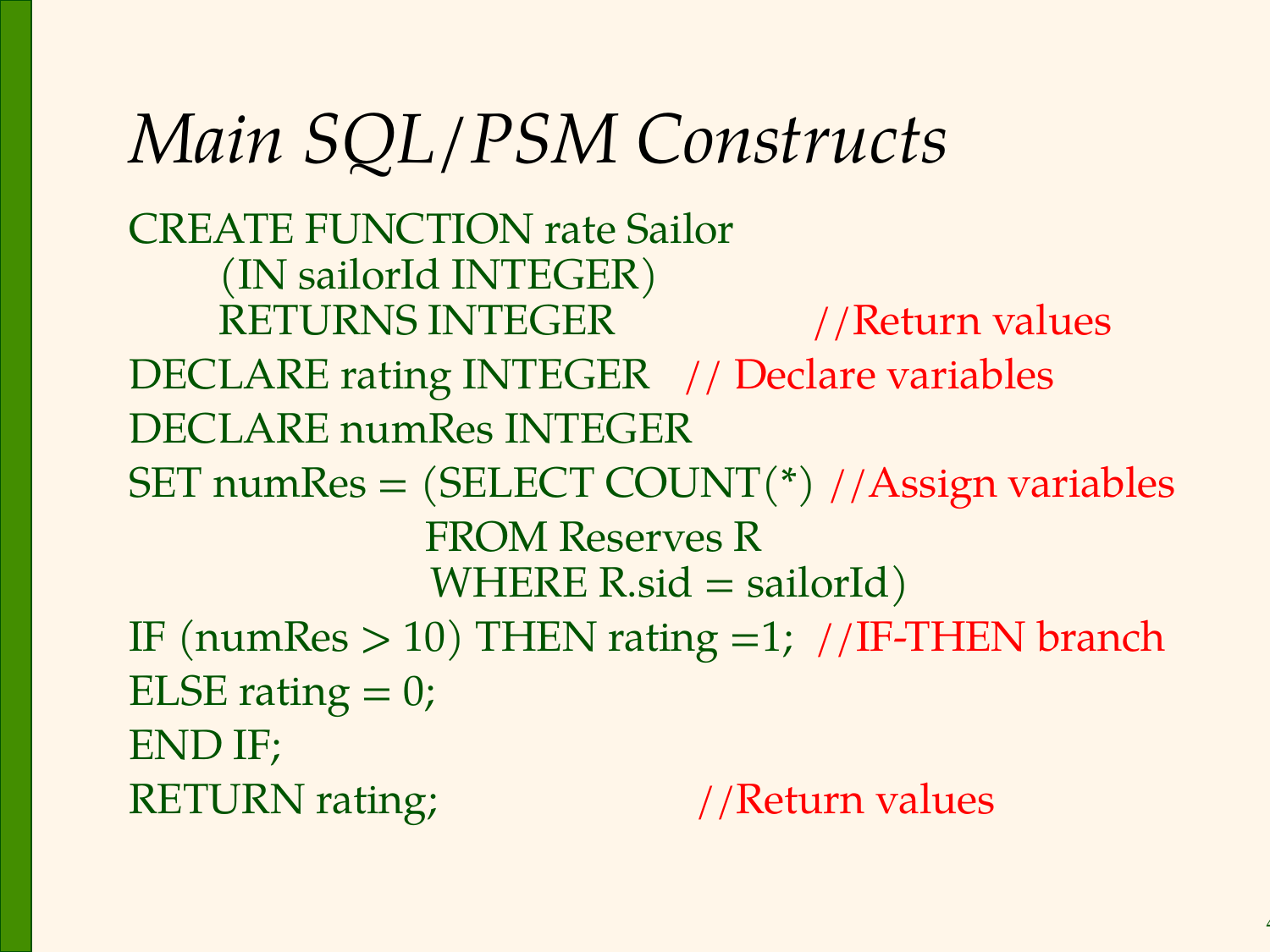

# Main SQL/PSM Constructs
CREATE FUNCTION rate Sailor
    (IN sailorId INTEGER)
    RETURNS INTEGER 		//Return values
DECLARE rating INTEGER   // Declare variables
DECLARE numRes INTEGER
SET numRes = (SELECT COUNT(*) //Assign variables
                            FROM Reserves R
                        WHERE R.sid = sailorId)
IF (numRes > 10) THEN rating =1;  //IF-THEN branch
ELSE rating = 0;
END IF;
RETURN rating;		 //Return values